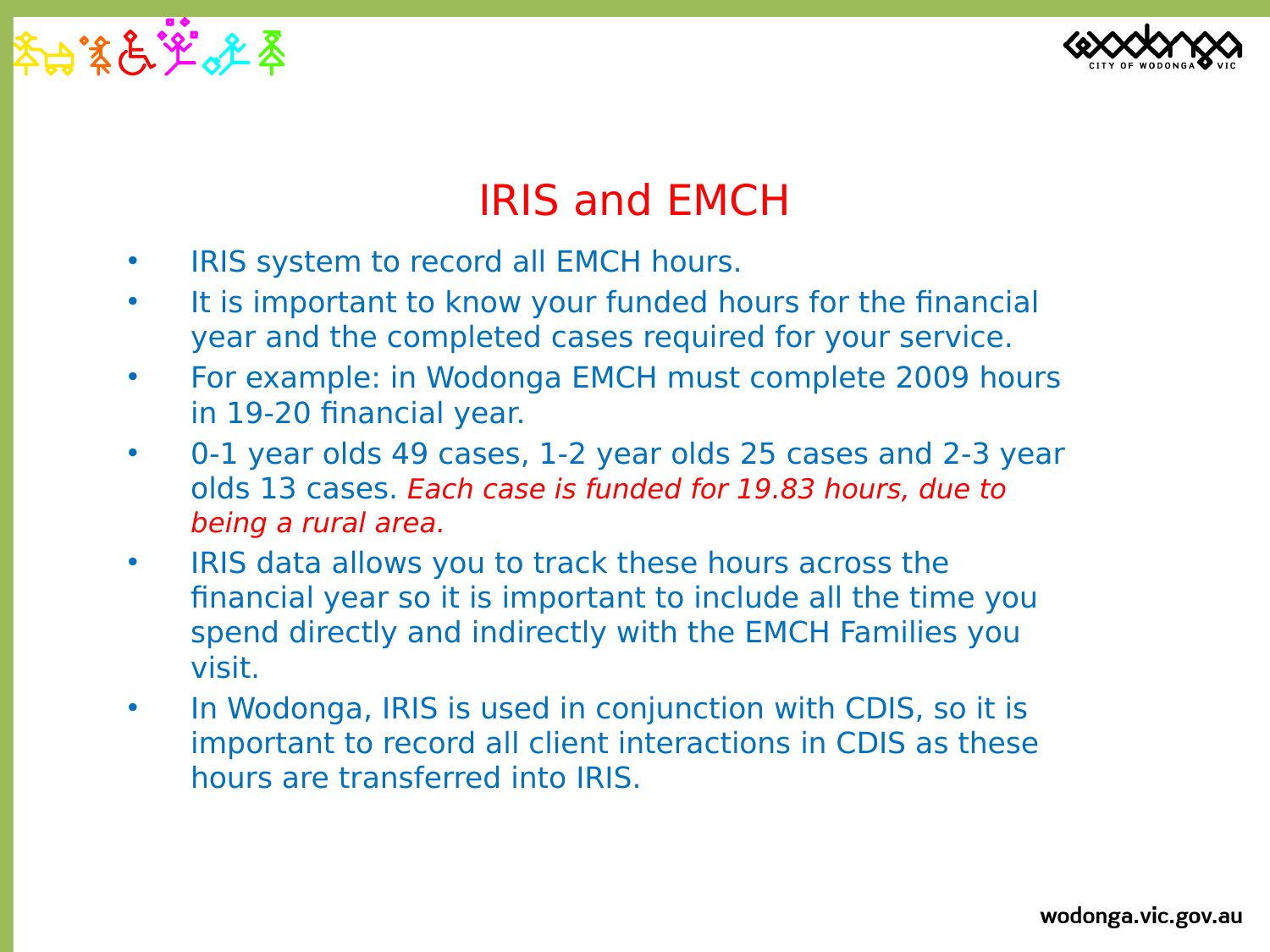

# IRIS and EMCH

IRIS system to record all EMCH hours.
It is important to know your funded hours for the financial year and the completed cases required for your service.
For example: in Wodonga EMCH must complete 2009 hours in 19-20 financial year.
0-1 year olds 49 cases, 1-2 year olds 25 cases and 2-3 year olds 13 cases. Each case is funded for 19.83 hours, due to being a rural area.
IRIS data allows you to track these hours across the financial year so it is important to include all the time you spend directly and indirectly with the EMCH Families you visit.
In Wodonga, IRIS is used in conjunction with CDIS, so it is important to record all client interactions in CDIS as these hours are transferred into IRIS.